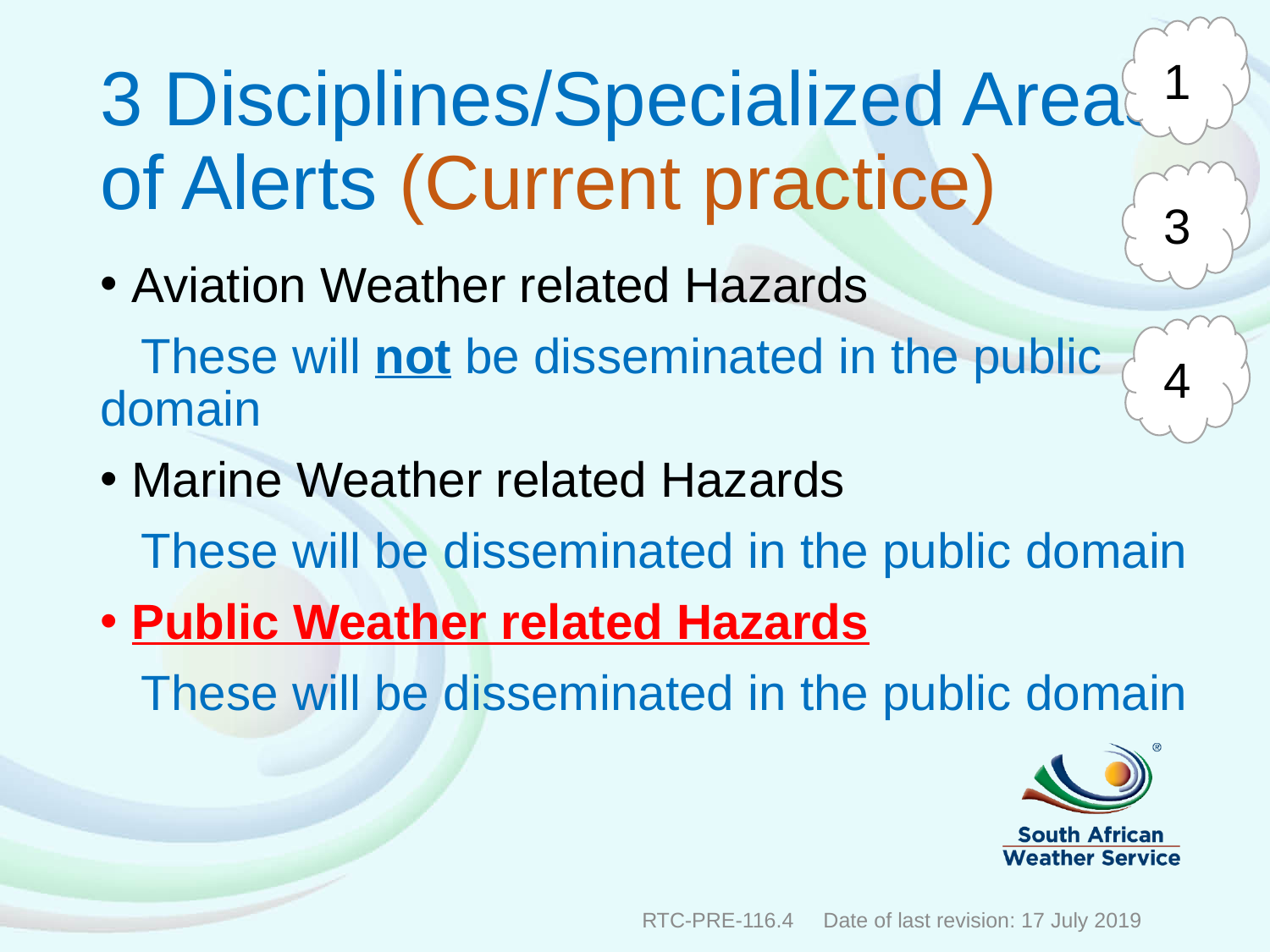

1
# 3 Disciplines/Specialized Areas of Alerts (Current practice)

3
Aviation Weather related Hazards
   These will not be disseminated in the public domain
Marine Weather related Hazards
   These will be disseminated in the public domain
Public Weather related Hazards
   These will be disseminated in the public domain

4
RTC-PRE-116.4     Date of last revision: 17 July 2019